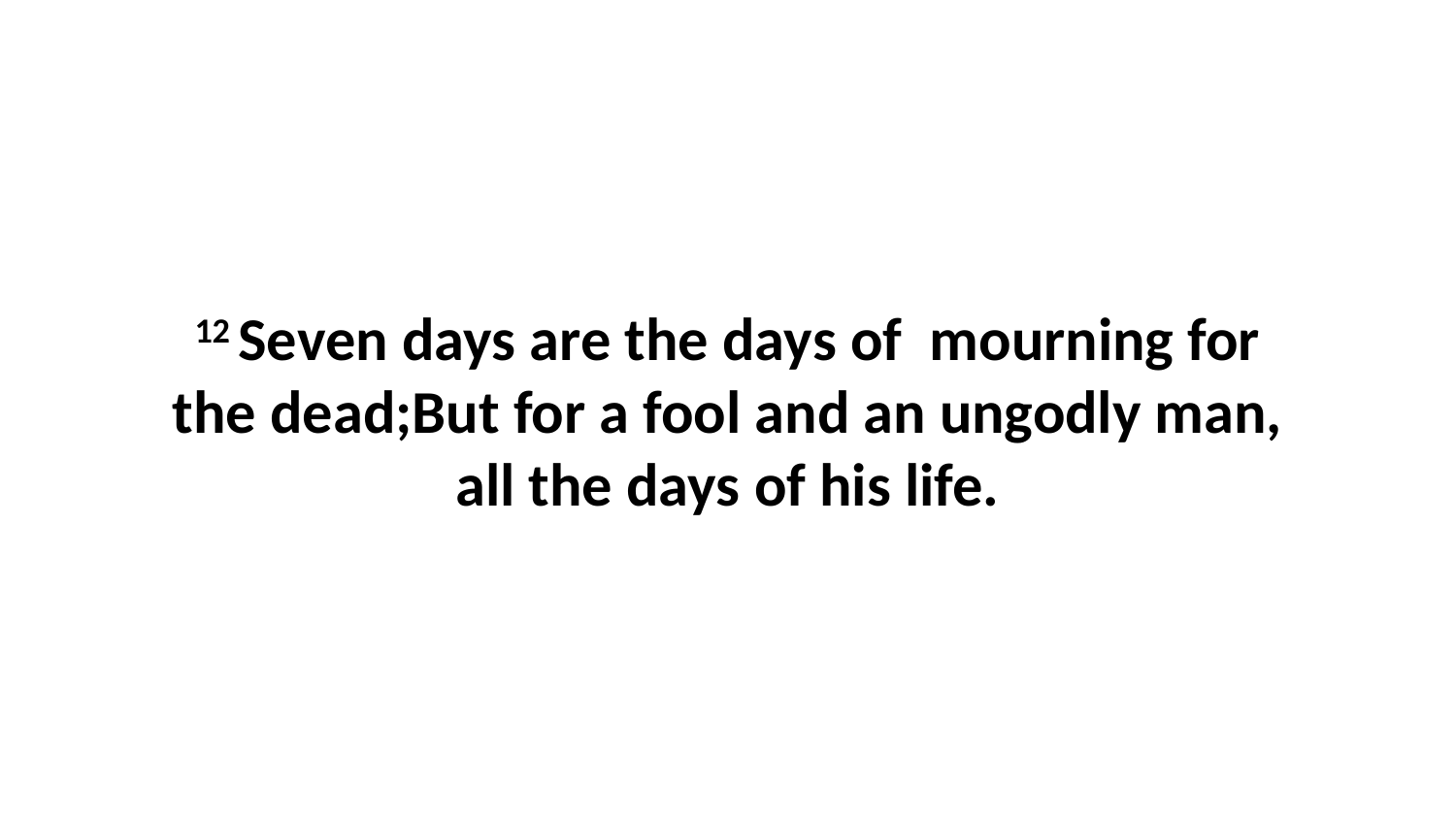

12 Seven days are the days of  mourning for the dead;But for a fool and an ungodly man, all the days of his life.